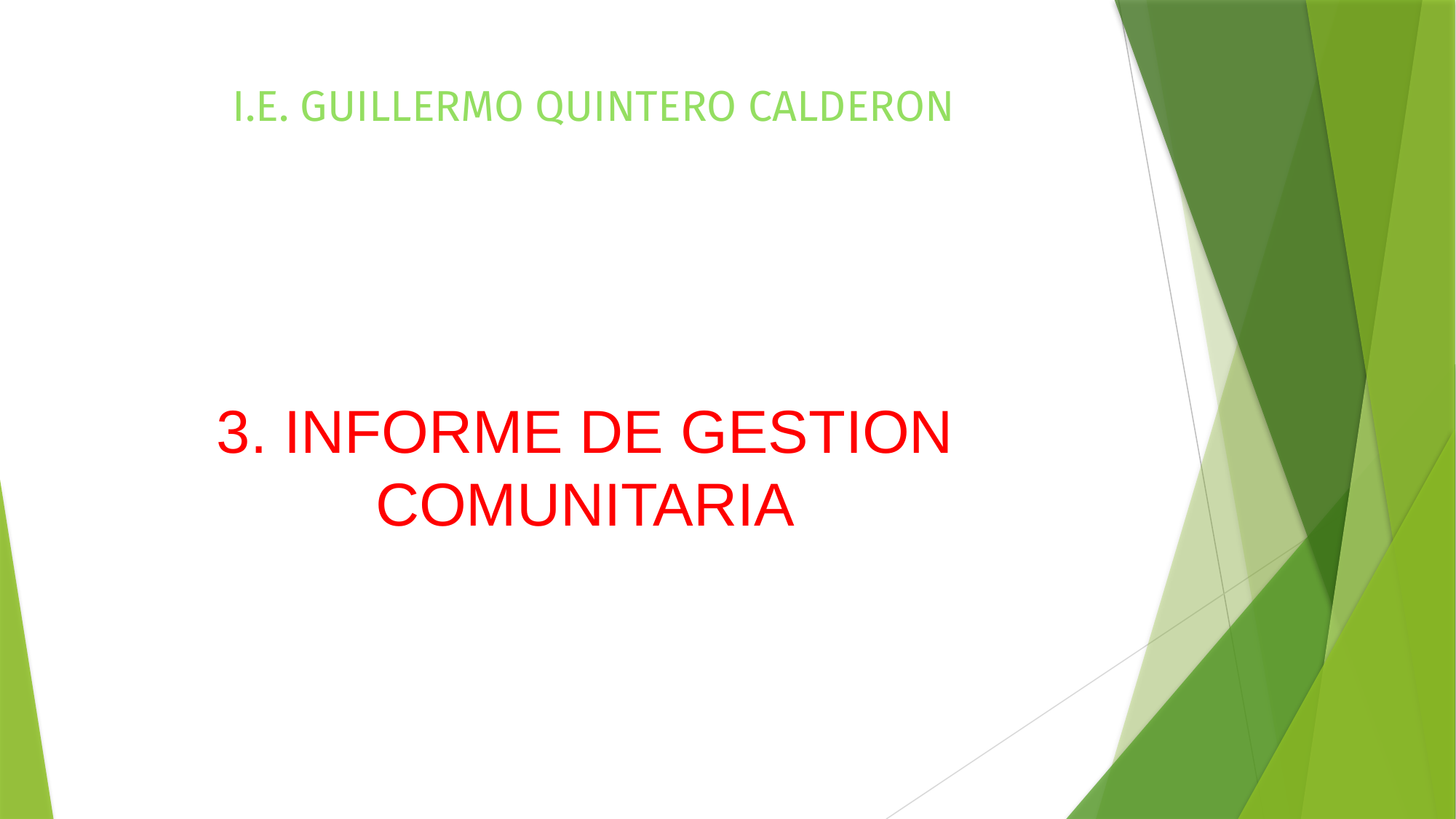

# I.E. GUILLERMO QUINTERO CALDERON

3. INFORME DE GESTION COMUNITARIA